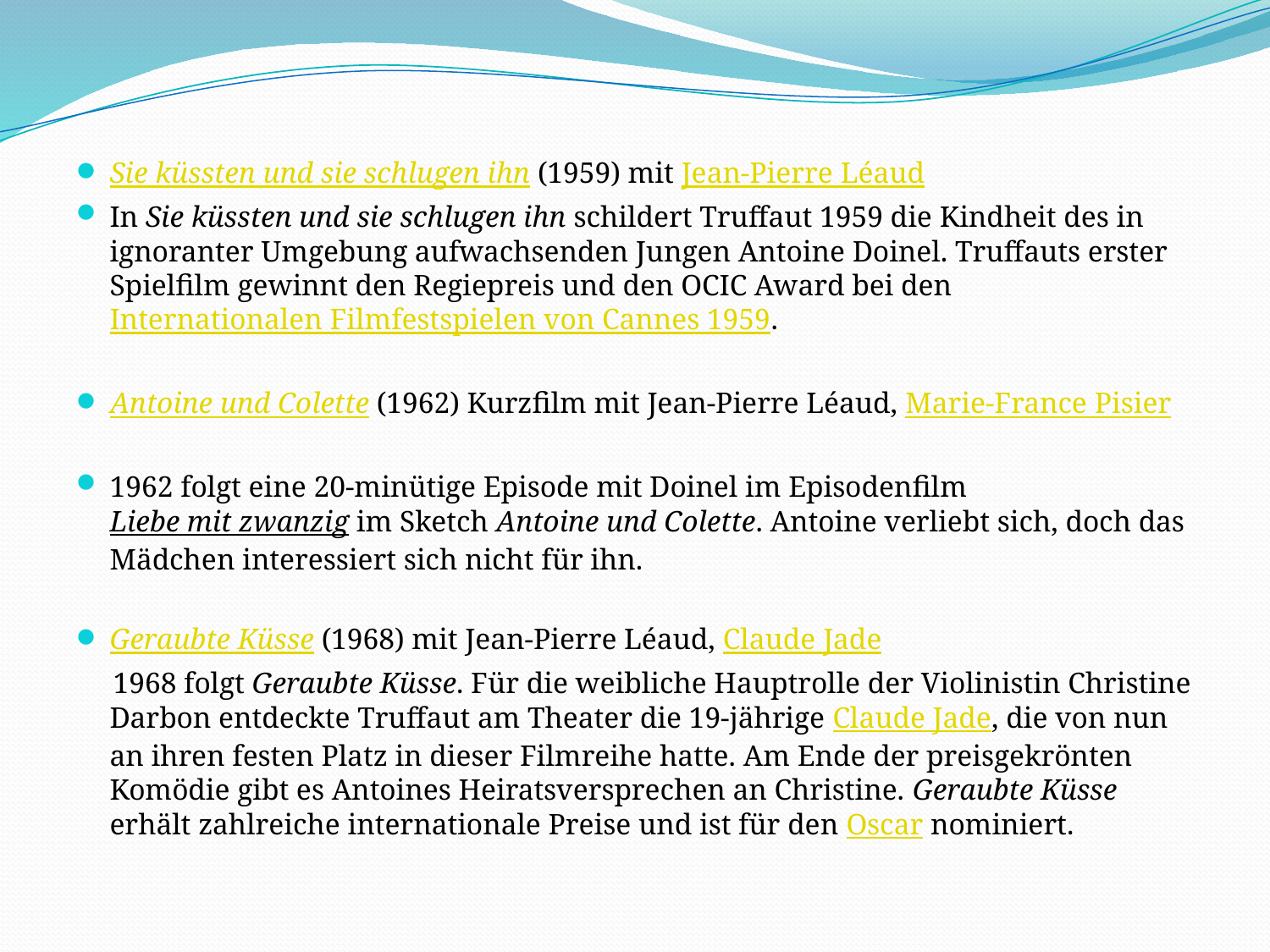

Sie küssten und sie schlugen ihn (1959) mit Jean-Pierre Léaud
In Sie küssten und sie schlugen ihn schildert Truffaut 1959 die Kindheit des in ignoranter Umgebung aufwachsenden Jungen Antoine Doinel. Truffauts erster Spielfilm gewinnt den Regiepreis und den OCIC Award bei den Internationalen Filmfestspielen von Cannes 1959.

Antoine und Colette (1962) Kurzfilm mit Jean-Pierre Léaud, Marie-France Pisier

1962 folgt eine 20-minütige Episode mit Doinel im Episodenfilm Liebe mit zwanzig im Sketch Antoine und Colette. Antoine verliebt sich, doch das Mädchen interessiert sich nicht für ihn.

Geraubte Küsse (1968) mit Jean-Pierre Léaud, Claude Jade
     1968 folgt Geraubte Küsse. Für die weibliche Hauptrolle der Violinistin Christine Darbon entdeckte Truffaut am Theater die 19-jährige Claude Jade, die von nun an ihren festen Platz in dieser Filmreihe hatte. Am Ende der preisgekrönten Komödie gibt es Antoines Heiratsversprechen an Christine. Geraubte Küsse erhält zahlreiche internationale Preise und ist für den Oscar nominiert.